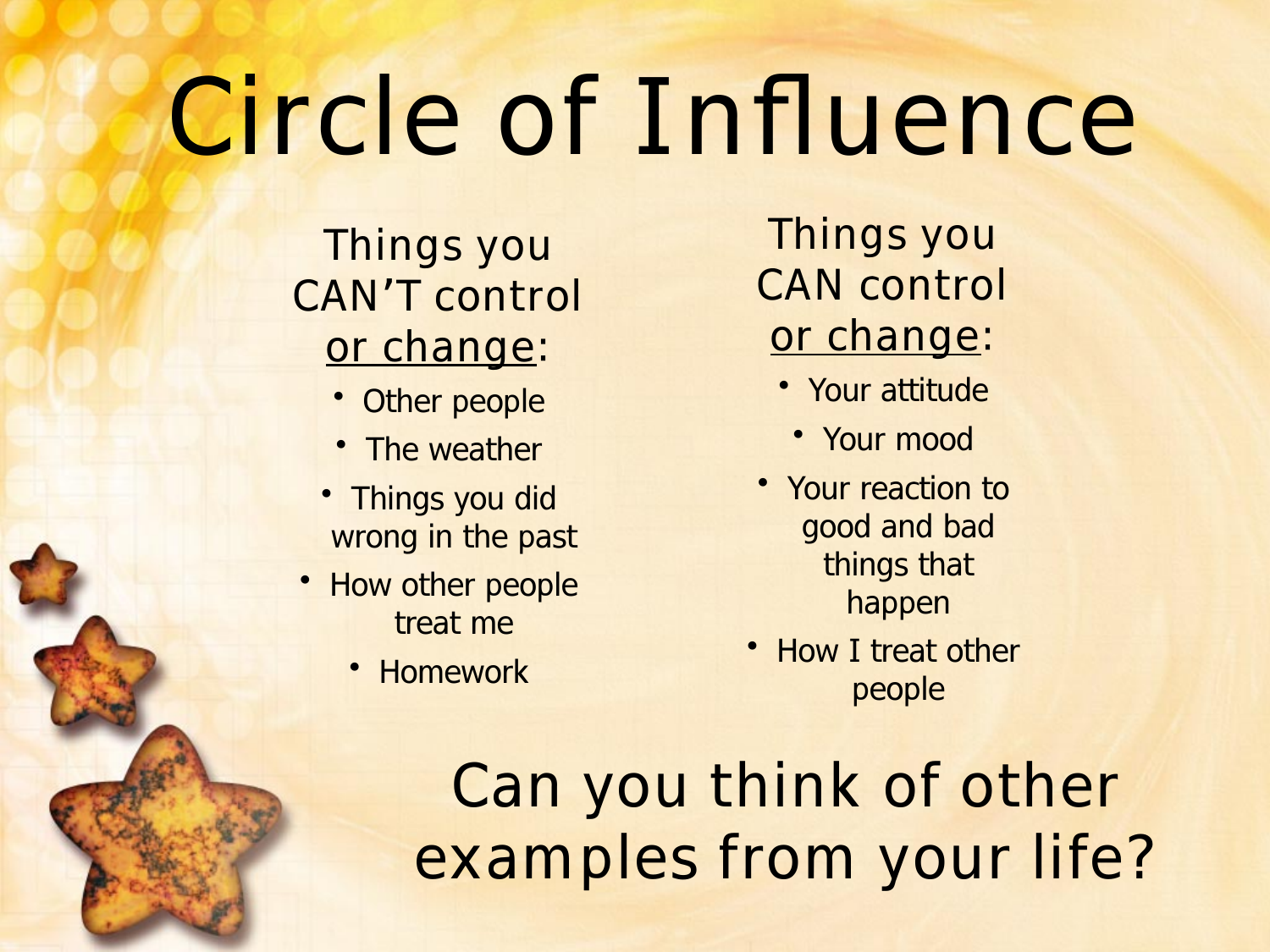

Circle of Influence
Things you CAN control or change:
Your attitude
Your mood
Your reaction to good and bad things that happen
How I treat other people
Things you CAN’T control or change:
Other people
The weather
Things you did wrong in the past
How other people treat me
Homework

Can you think of other examples from your life?